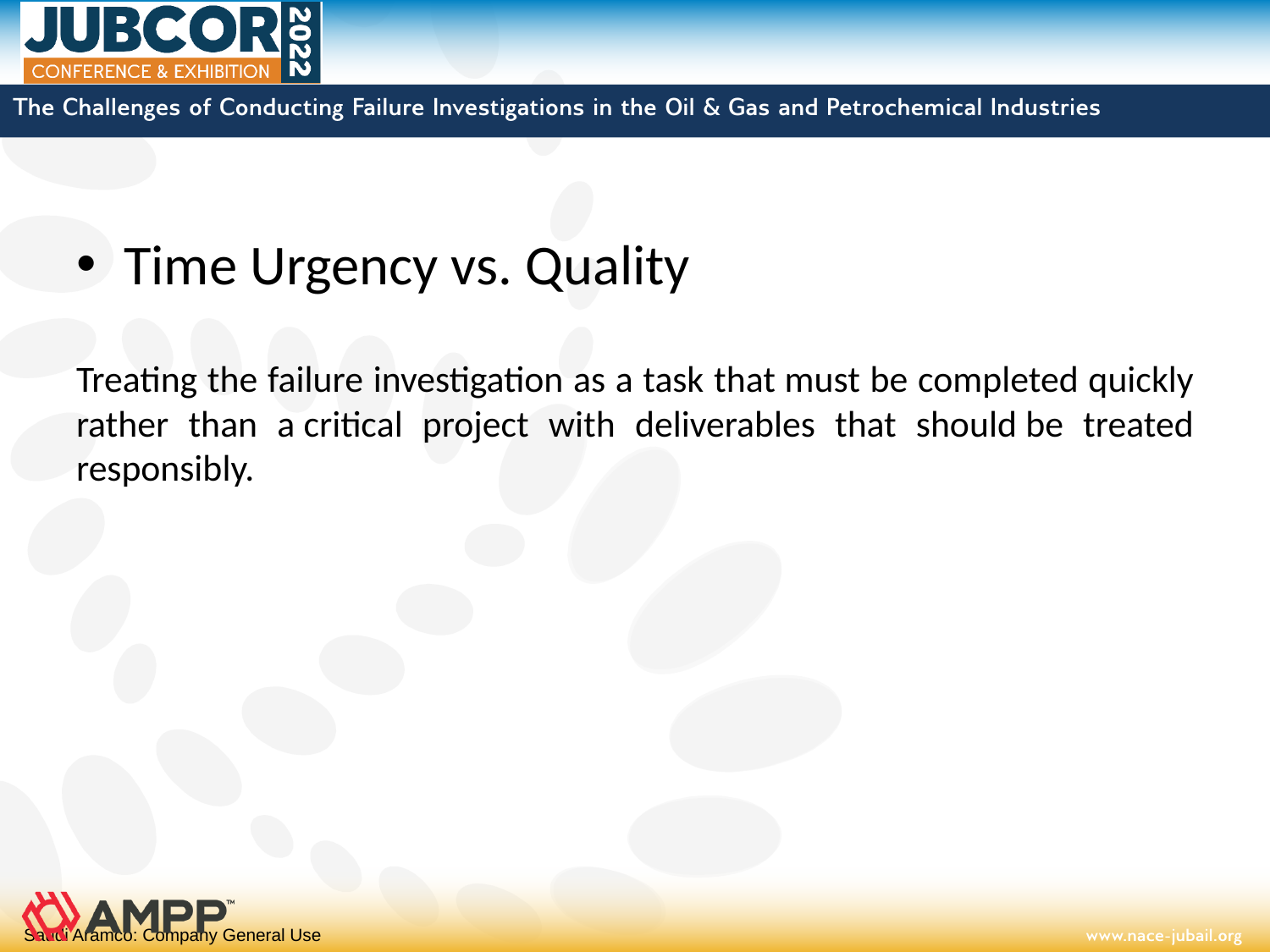

# The Challenges of Conducting Failure Investigations in the Oil & Gas and Petrochemical Industries
Time Urgency vs. Quality

Treating the failure investigation as a task that must be completed quickly rather than a critical project with deliverables that should be treated responsibly.